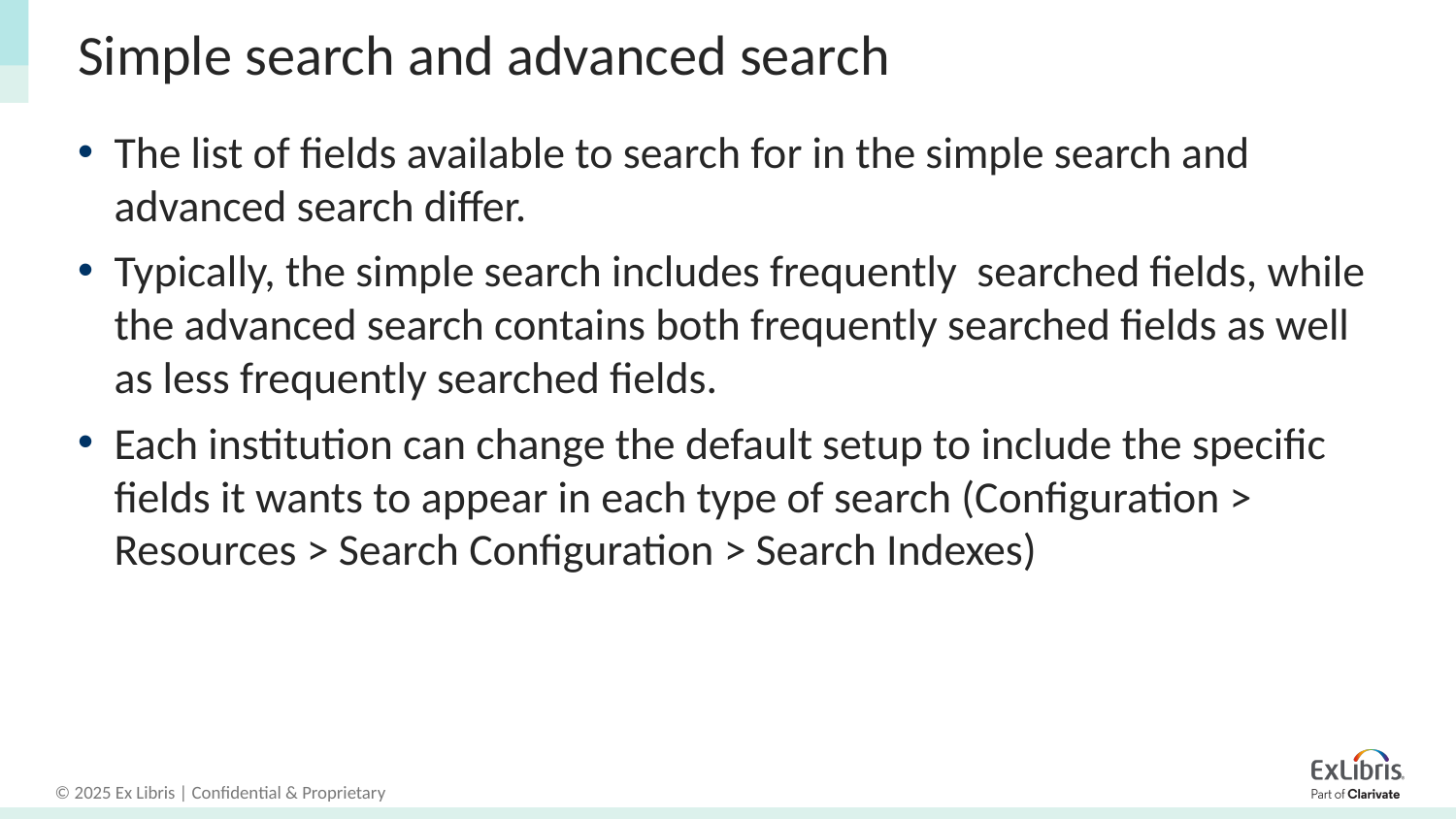

# Simple search and advanced search
The list of fields available to search for in the simple search and advanced search differ.
Typically, the simple search includes frequently  searched fields, while the advanced search contains both frequently searched fields as well as less frequently searched fields.
Each institution can change the default setup to include the specific fields it wants to appear in each type of search (Configuration > Resources > Search Configuration > Search Indexes)